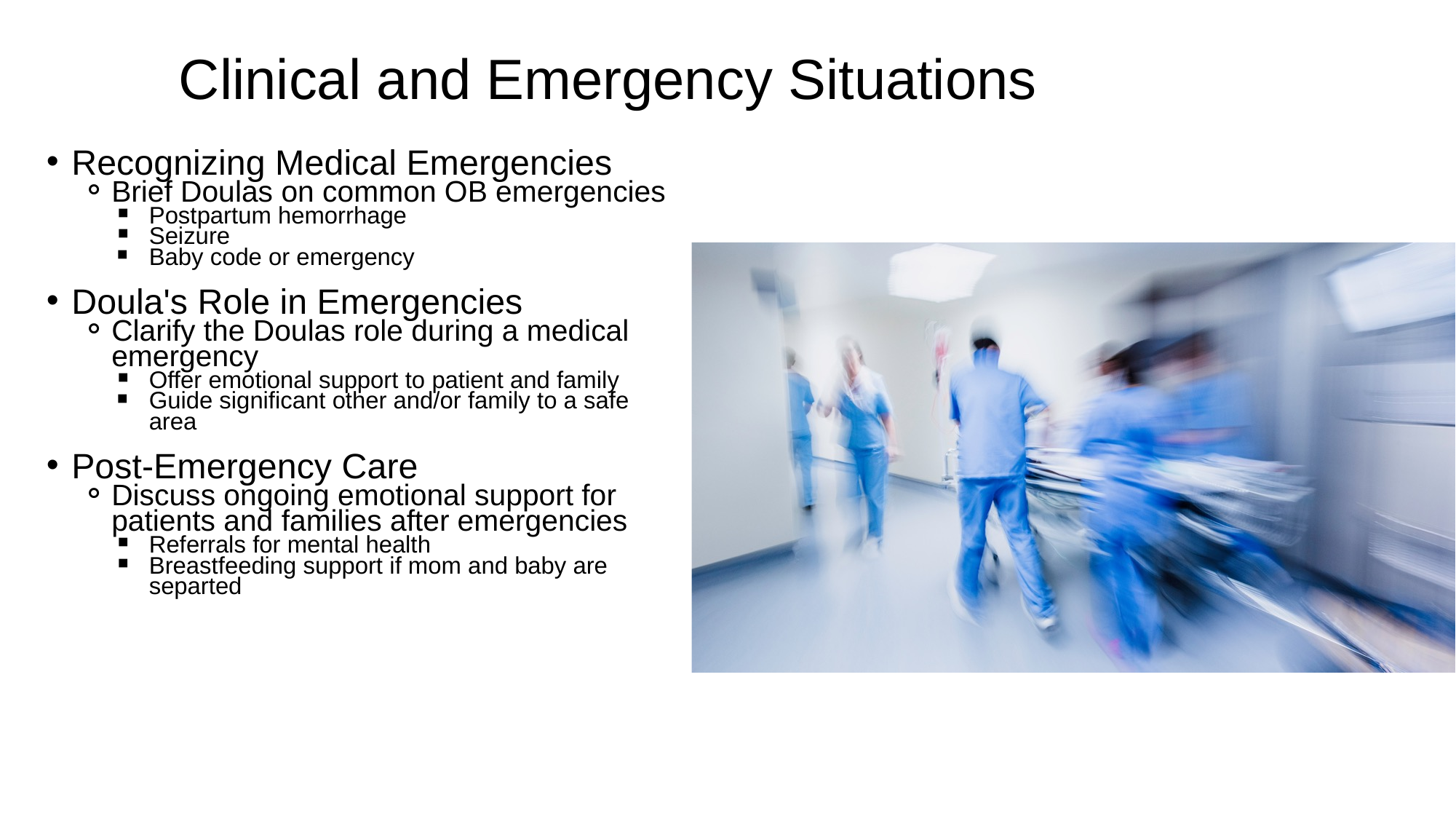

Clinical and Emergency Situations

Recognizing Medical Emergencies
Brief Doulas on common OB emergencies
Postpartum hemorrhage
Seizure
Baby code or emergency

Doula's Role in Emergencies
Clarify the Doulas role during a medical emergency
Offer emotional support to patient and family
Guide significant other and/or family to a safe area

Post-Emergency Care
Discuss ongoing emotional support for patients and families after emergencies
Referrals for mental health
Breastfeeding support if mom and baby are separted